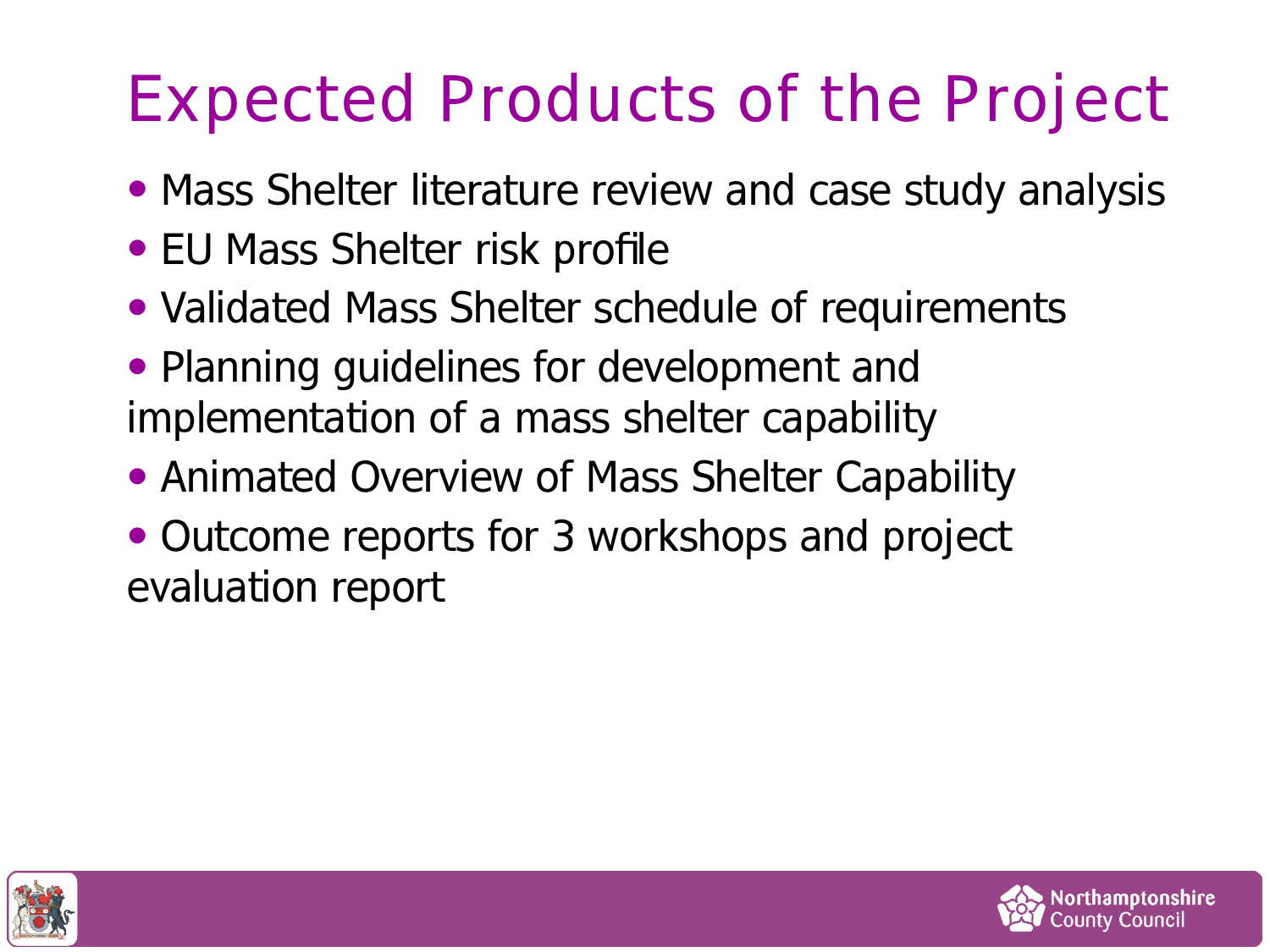

# Expected Products of the Project
 Mass Shelter literature review and case study analysis
 EU Mass Shelter risk profile
 Validated Mass Shelter schedule of requirements
 Planning guidelines for development and implementation of a mass shelter capability
 Animated Overview of Mass Shelter Capability
 Outcome reports for 3 workshops and project evaluation report